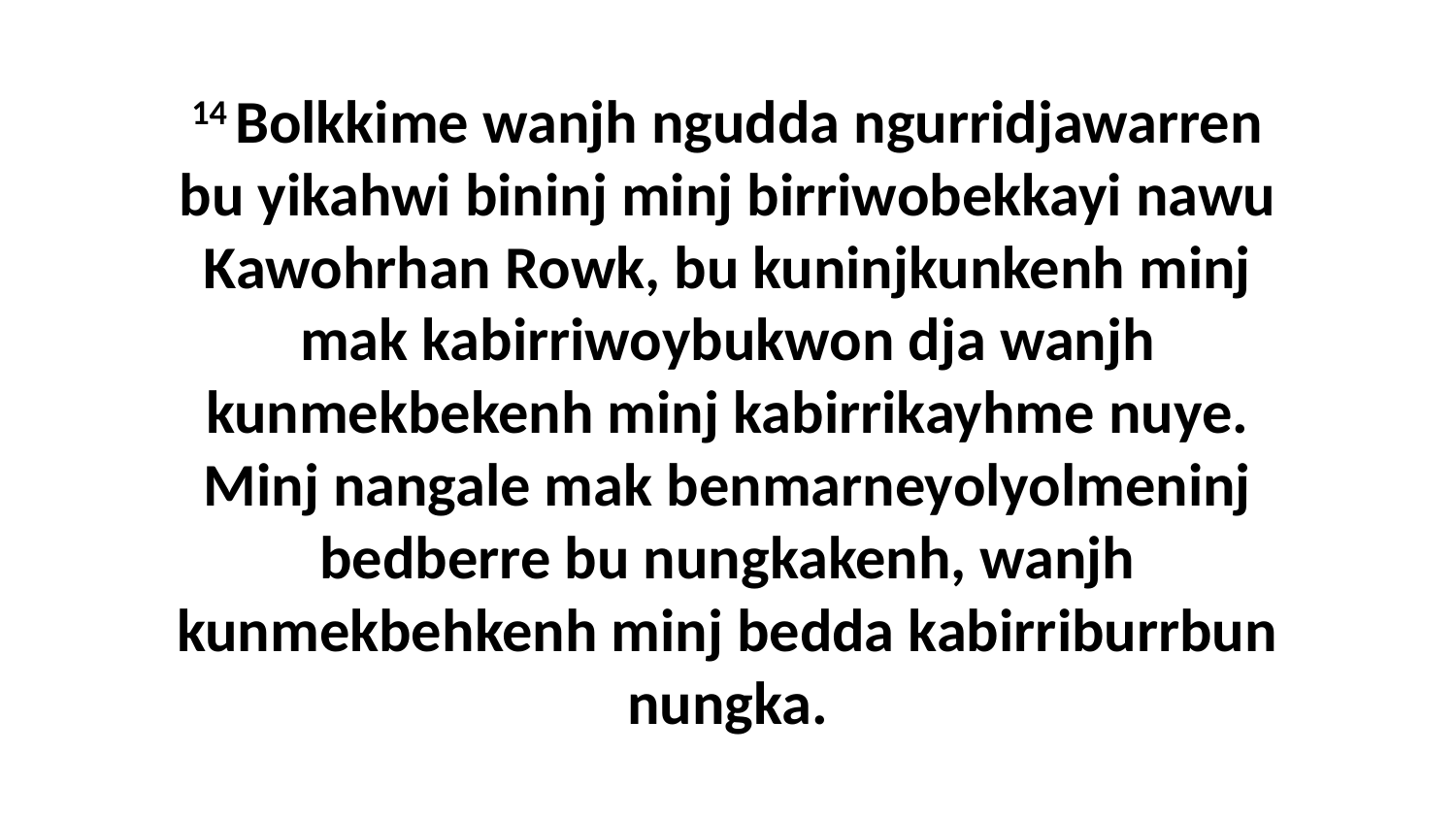

14 Bolkkime wanjh ngudda ngurridjawarren bu yikahwi bininj minj birriwobekkayi nawu Kawohrhan Rowk, bu kuninjkunkenh minj mak kabirriwoybukwon dja wanjh kunmekbekenh minj kabirrikayhme nuye. Minj nangale mak benmarneyolyolmeninj bedberre bu nungkakenh, wanjh kunmekbehkenh minj bedda kabirriburrbun nungka.